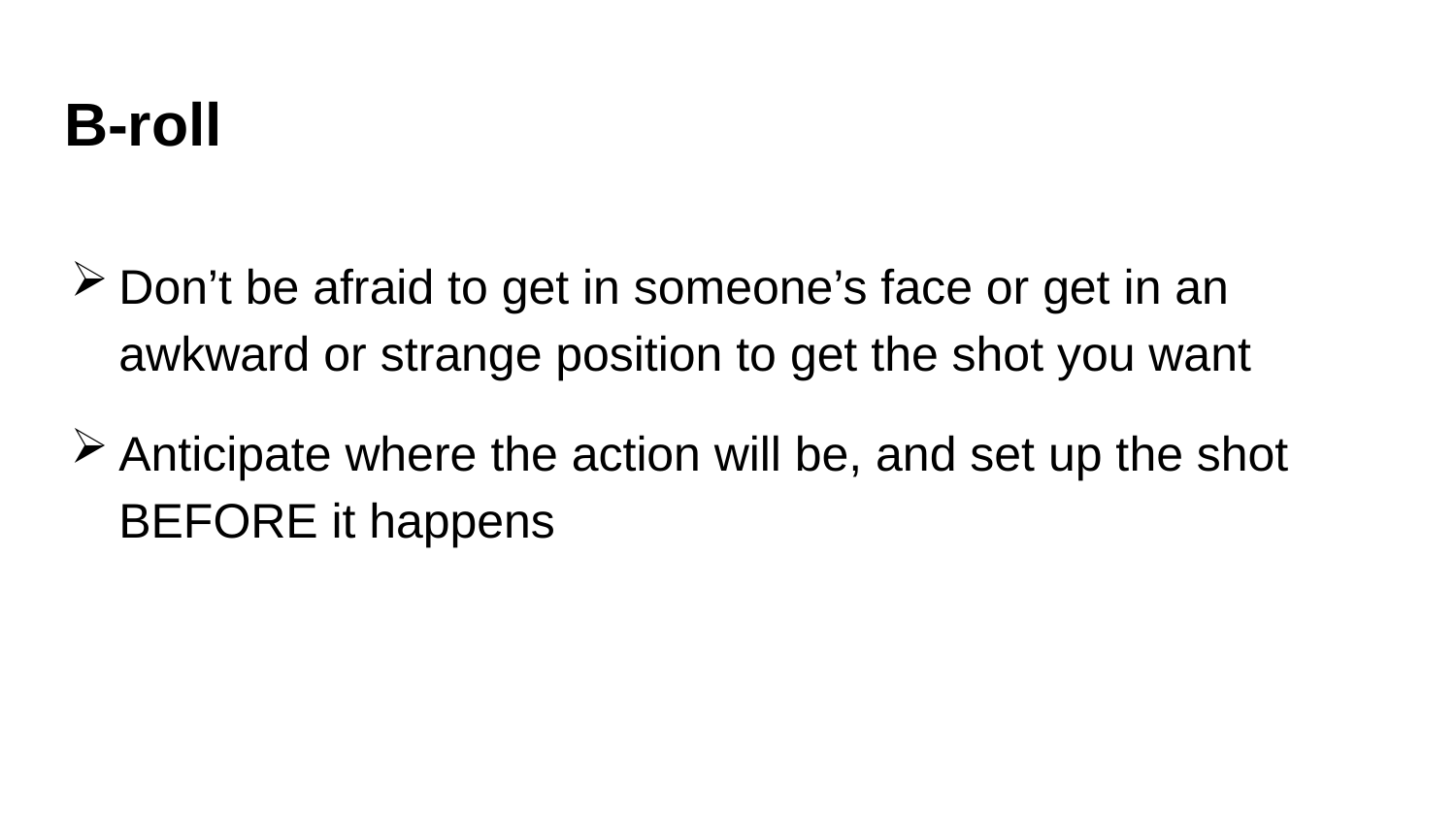

# B-roll
Don’t be afraid to get in someone’s face or get in an awkward or strange position to get the shot you want
Anticipate where the action will be, and set up the shot BEFORE it happens